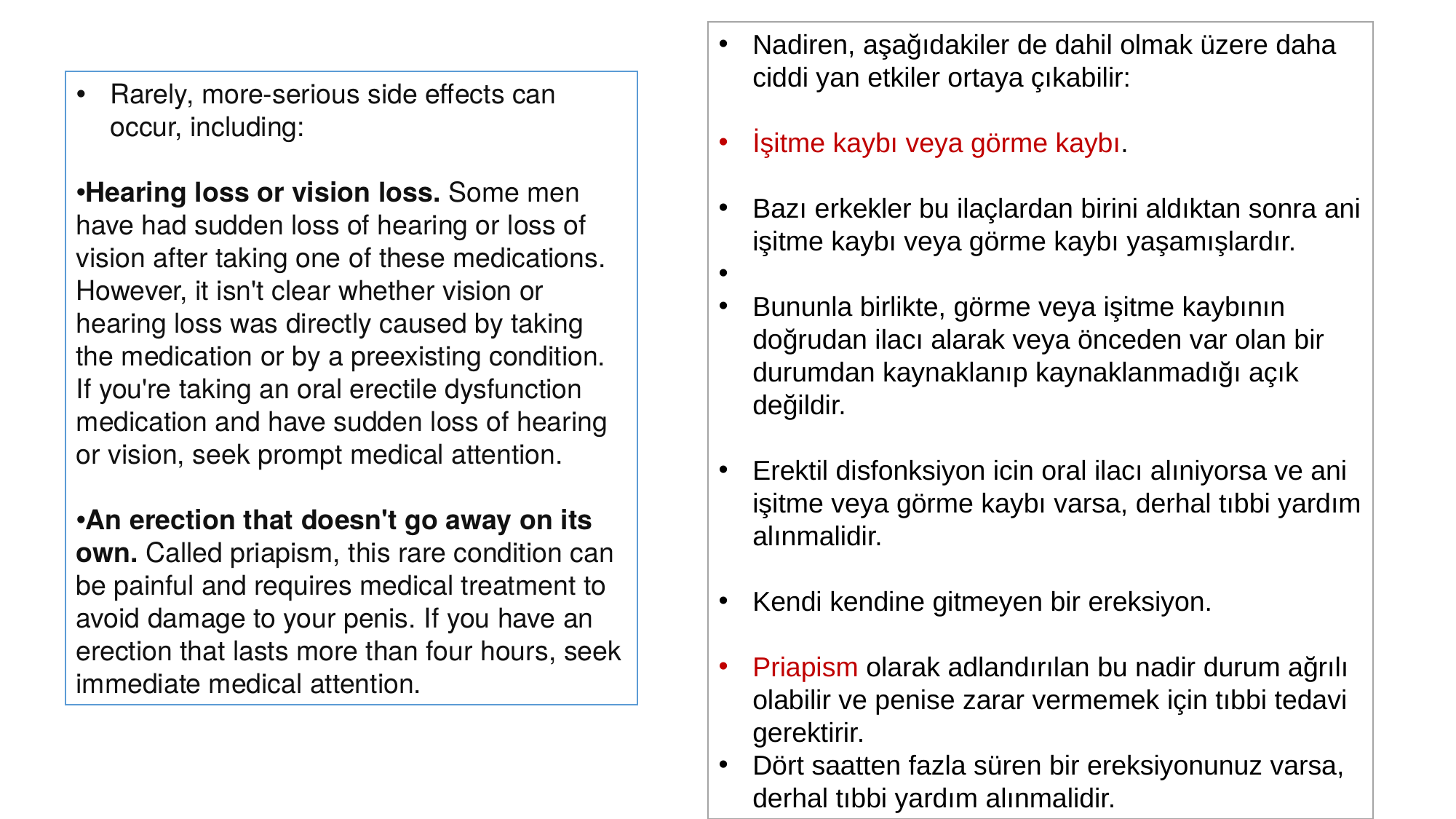

Nadiren, aşağıdakiler de dahil olmak üzere daha ciddi yan etkiler ortaya çıkabilir:

İşitme kaybı veya görme kaybı.

Bazı erkekler bu ilaçlardan birini aldıktan sonra ani işitme kaybı veya görme kaybı yaşamışlardır.

Bununla birlikte, görme veya işitme kaybının doğrudan ilacı alarak veya önceden var olan bir durumdan kaynaklanıp kaynaklanmadığı açık değildir.

Erektil disfonksiyon icin oral ilacı alıniyorsa ve ani işitme veya görme kaybı varsa, derhal tıbbi yardım alınmalidir.

Kendi kendine gitmeyen bir ereksiyon.

Priapism olarak adlandırılan bu nadir durum ağrılı olabilir ve penise zarar vermemek için tıbbi tedavi gerektirir.
Dört saatten fazla süren bir ereksiyonunuz varsa, derhal tıbbi yardım alınmalidir.
Rarely, more-serious side effects can occur, including:

Hearing loss or vision loss. Some men have had sudden loss of hearing or loss of vision after taking one of these medications. However, it isn't clear whether vision or hearing loss was directly caused by taking the medication or by a preexisting condition. If you're taking an oral erectile dysfunction medication and have sudden loss of hearing or vision, seek prompt medical attention.

An erection that doesn't go away on its own. Called priapism, this rare condition can be painful and requires medical treatment to avoid damage to your penis. If you have an erection that lasts more than four hours, seek immediate medical attention.